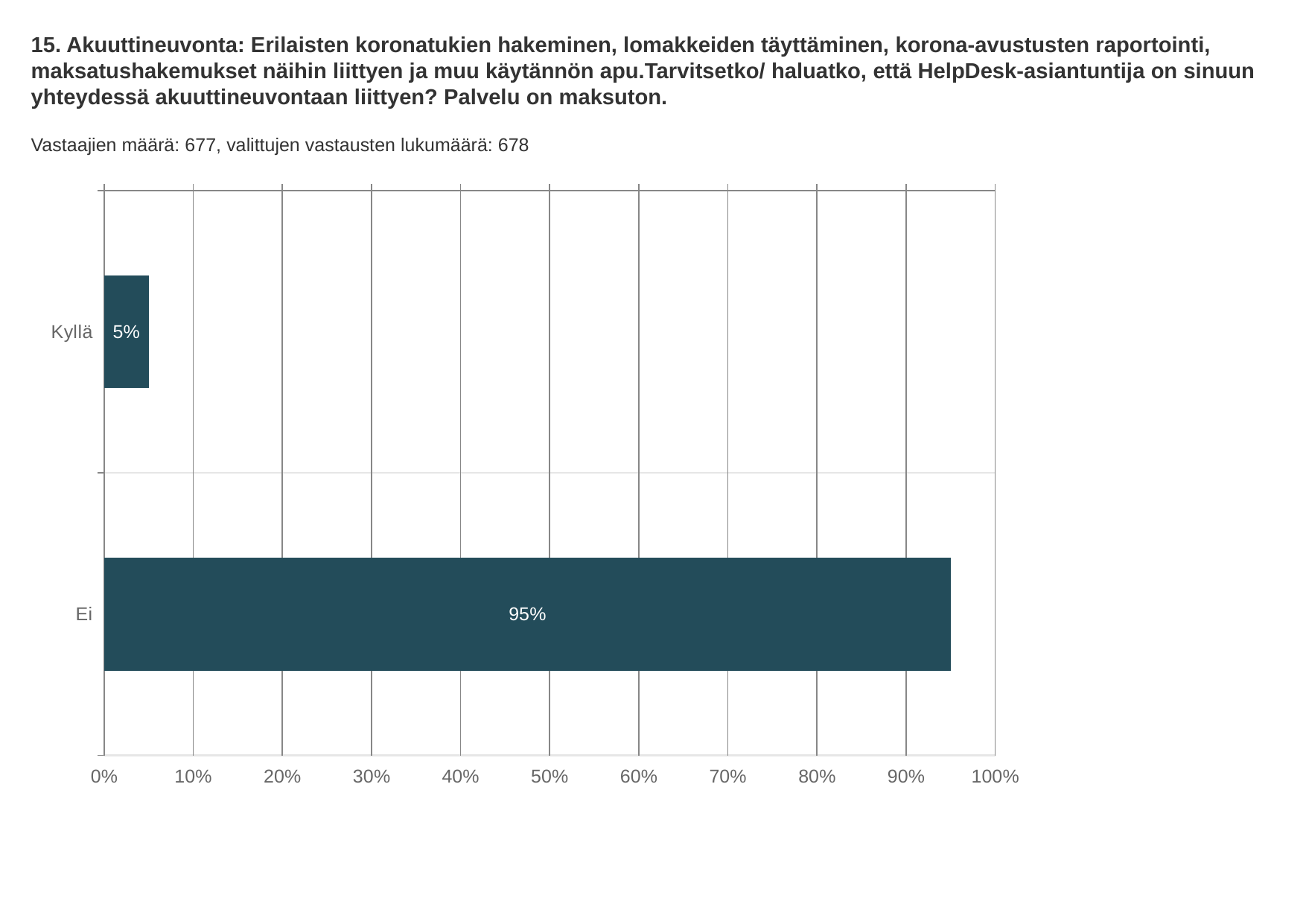

15. Akuuttineuvonta: Erilaisten koronatukien hakeminen, lomakkeiden täyttäminen, korona-avustusten raportointi, maksatushakemukset näihin liittyen ja muu käytännön apu.Tarvitsetko/ haluatko, että HelpDesk-asiantuntija on sinuun yhteydessä akuuttineuvontaan liittyen? Palvelu on maksuton.
Vastaajien määrä: 677, valittujen vastausten lukumäärä: 678

### Chart

| Category | Akuuttineuvonta: Erilaisten koronatukien hakeminen, lomakkeiden täyttäminen, korona-avustusten raportointi, maksatushakemukset näihin liittyen ja muu käytännön apu.Tarvitsetko/ haluatko, että HelpDesk-asiantuntija on sinuun yhteydessä akuuttineuvontaan liittyen? Palvelu on maksuton. |
|---|---|
| Kyllä | 0.05 |
| Ei | 0.95 |